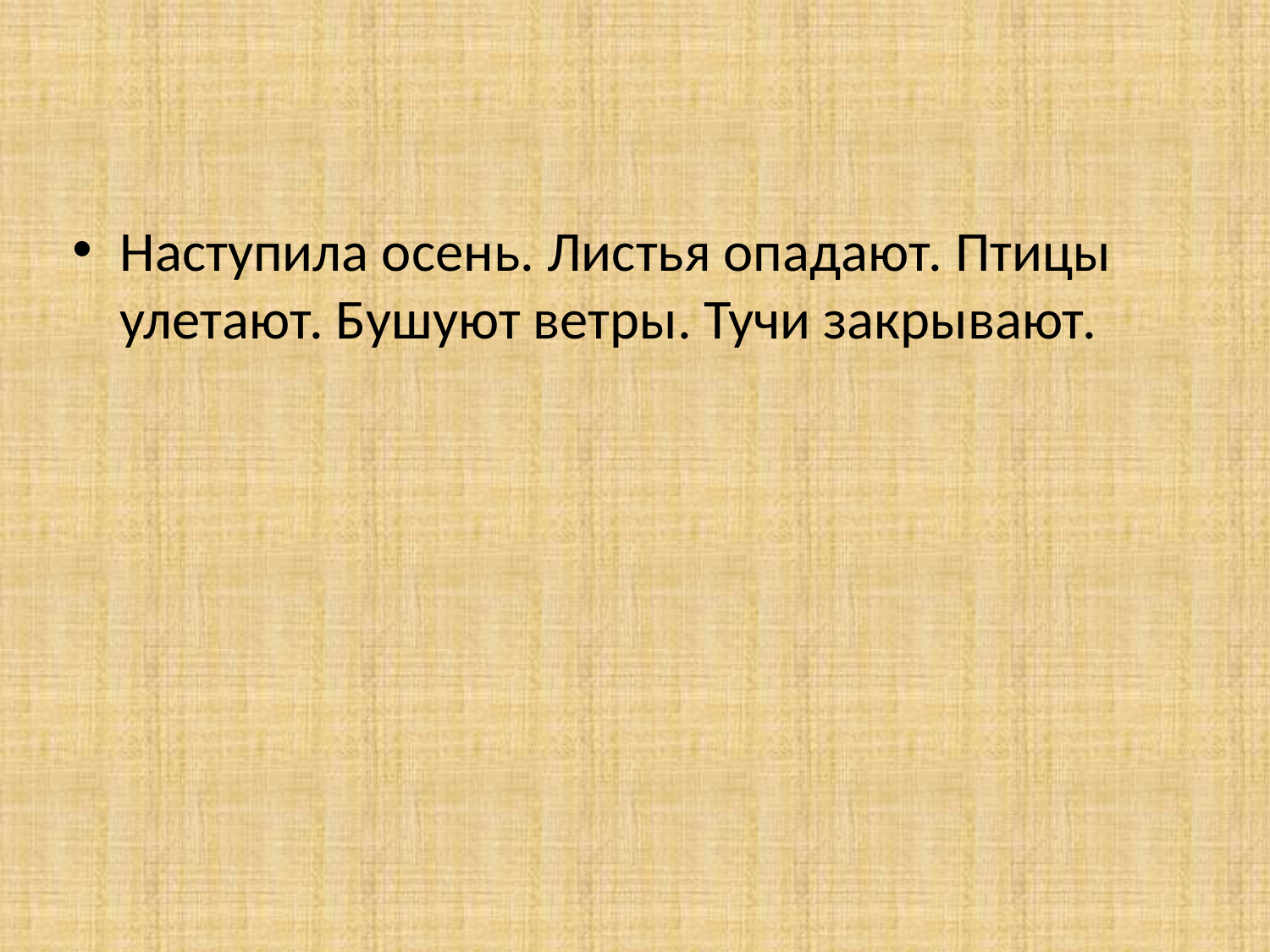

#
Наступила осень. Листья опадают. Птицы улетают. Бушуют ветры. Тучи закрывают.